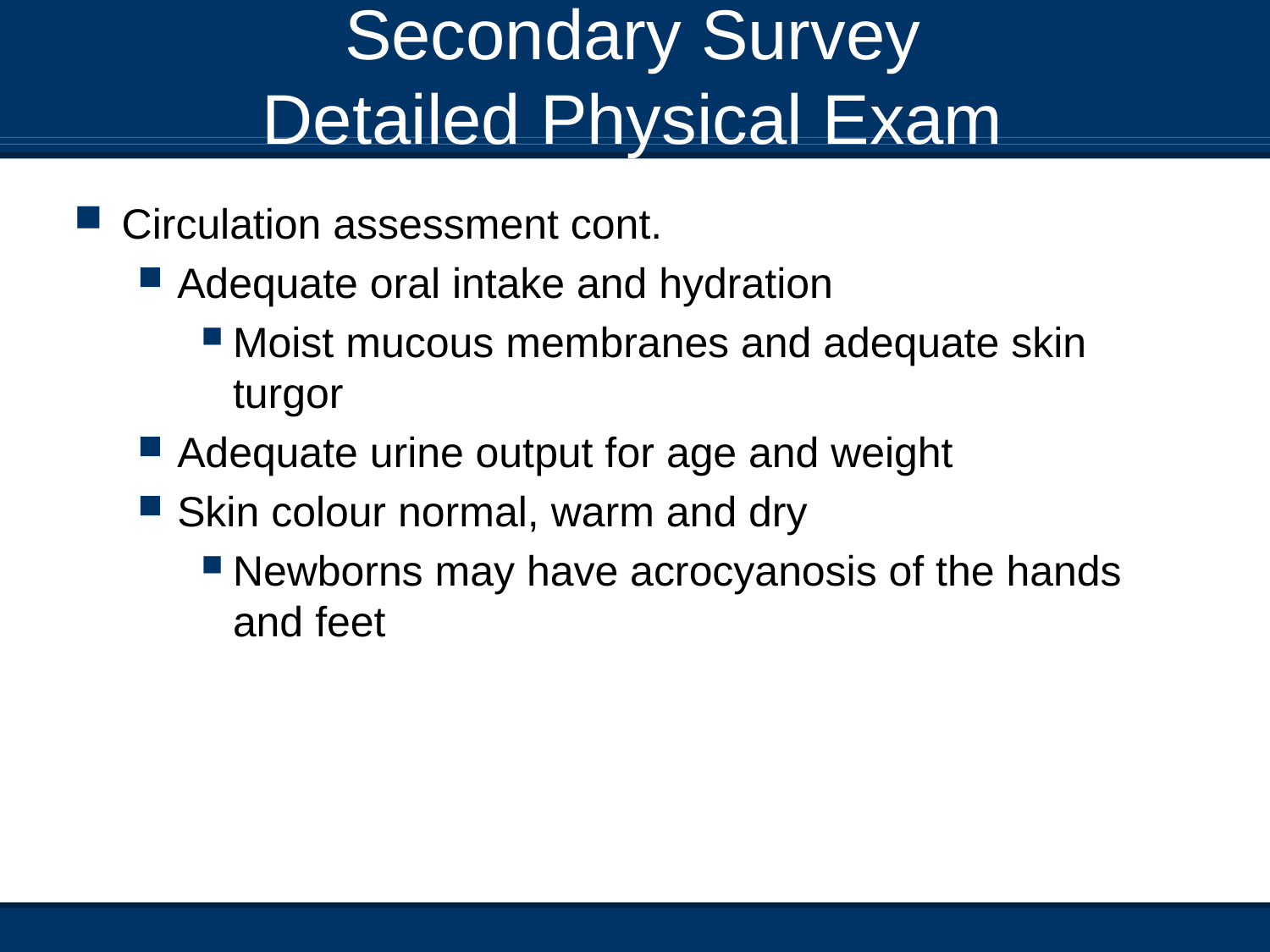

# Secondary Survey Detailed Physical Exam
Circulation assessment cont.
Adequate oral intake and hydration
Moist mucous membranes and adequate skin turgor
Adequate urine output for age and weight
Skin colour normal, warm and dry
Newborns may have acrocyanosis of the hands and feet